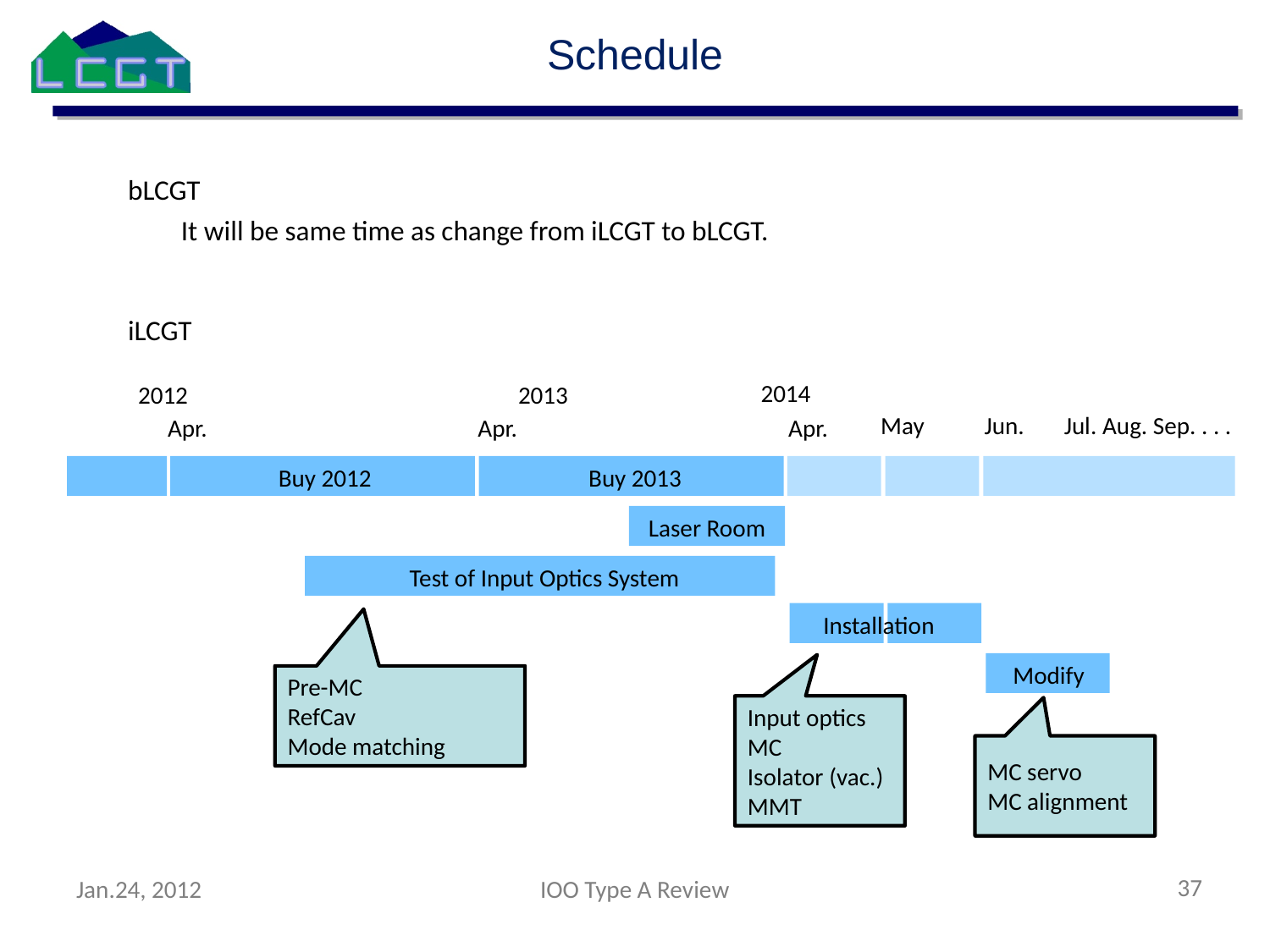

Schedule
bLCGT
It will be same time as change from iLCGT to bLCGT.
iLCGT
2014
2012
2013
May
Jun.
Jul. Aug. Sep. . . .
Apr.
Apr.
Apr.

Buy 2012

Buy 2013

Laser Room

Test of Input Optics System

Installation

Modify

Pre-MC
RefCav
Mode matching
Input optics
MC
Isolator (vac.)
MMT
MC servo
MC alignment
37
Jan.24, 2012
IOO Type A Review